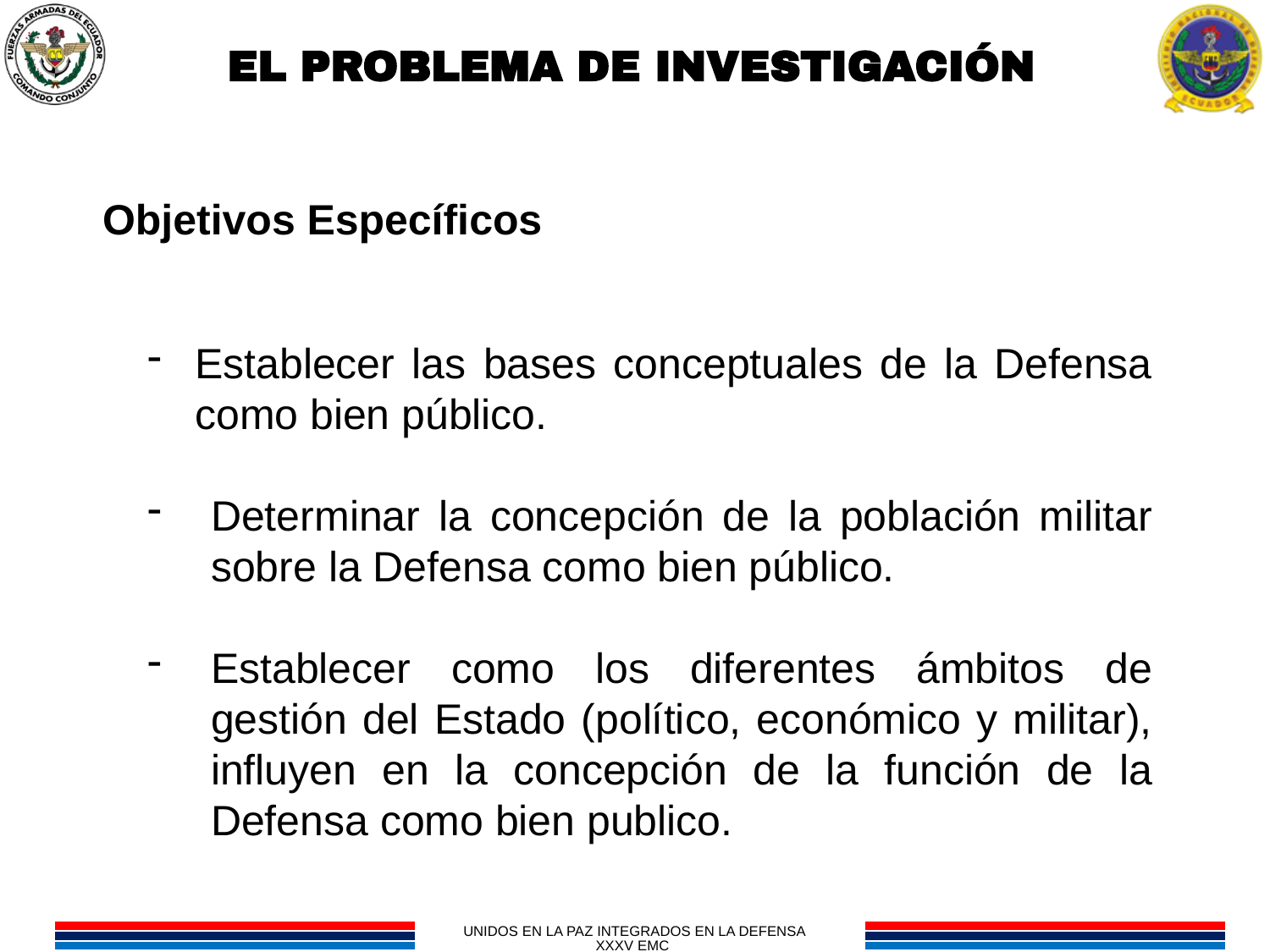

EL PROBLEMA DE INVESTIGACIÓN
Objetivos Específicos
Establecer las bases conceptuales de la Defensa como bien público.

Determinar la concepción de la población militar sobre la Defensa como bien público.

Establecer como los diferentes ámbitos de gestión del Estado (político, económico y militar), influyen en la concepción de la función de la Defensa como bien publico.